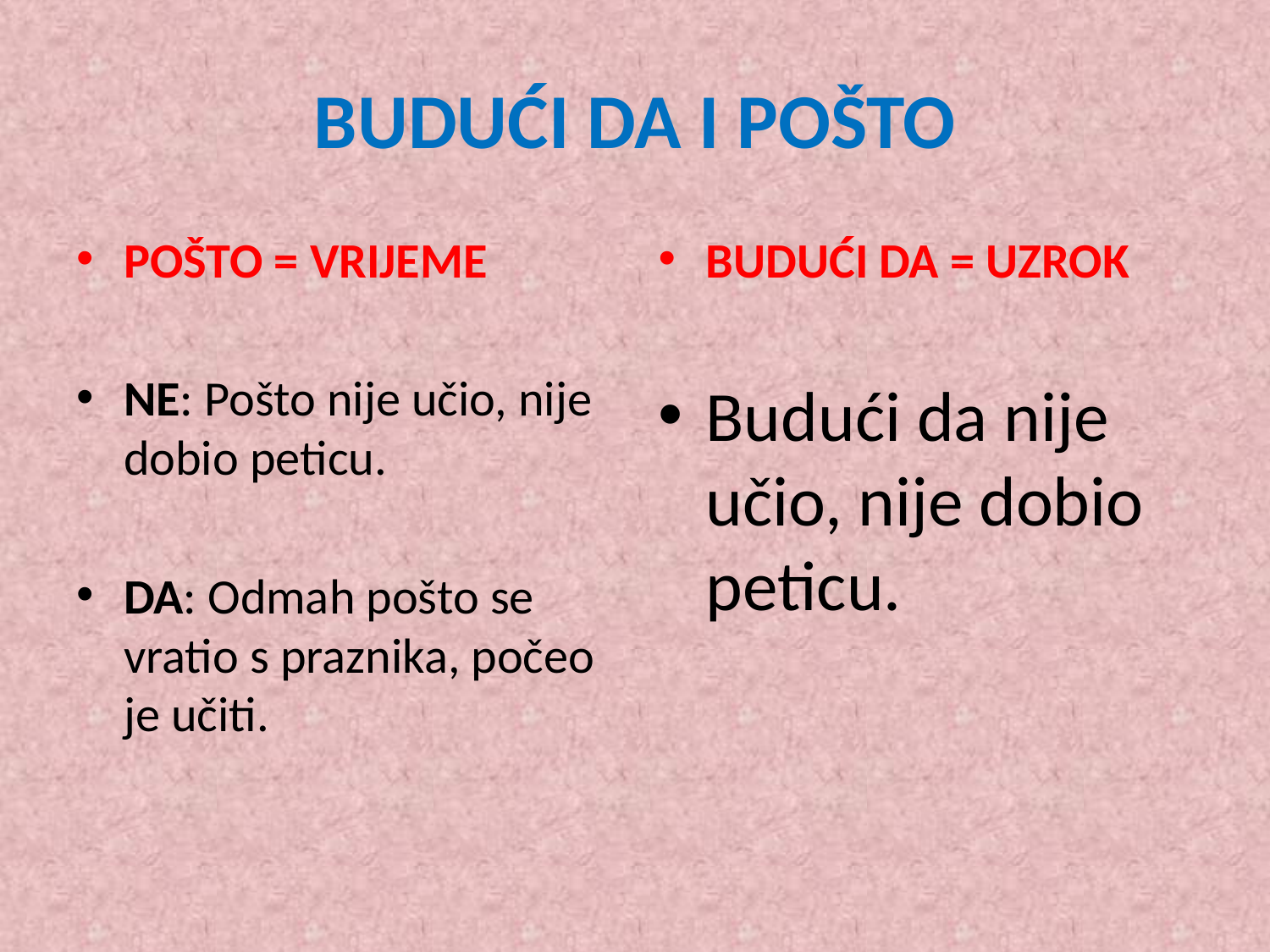

# BUDUĆI DA I POŠTO
POŠTO = VRIJEME

NE: Pošto nije učio, nije dobio peticu.

DA: Odmah pošto se vratio s praznika, počeo je učiti.
BUDUĆI DA = UZROK

Budući da nije učio, nije dobio peticu.